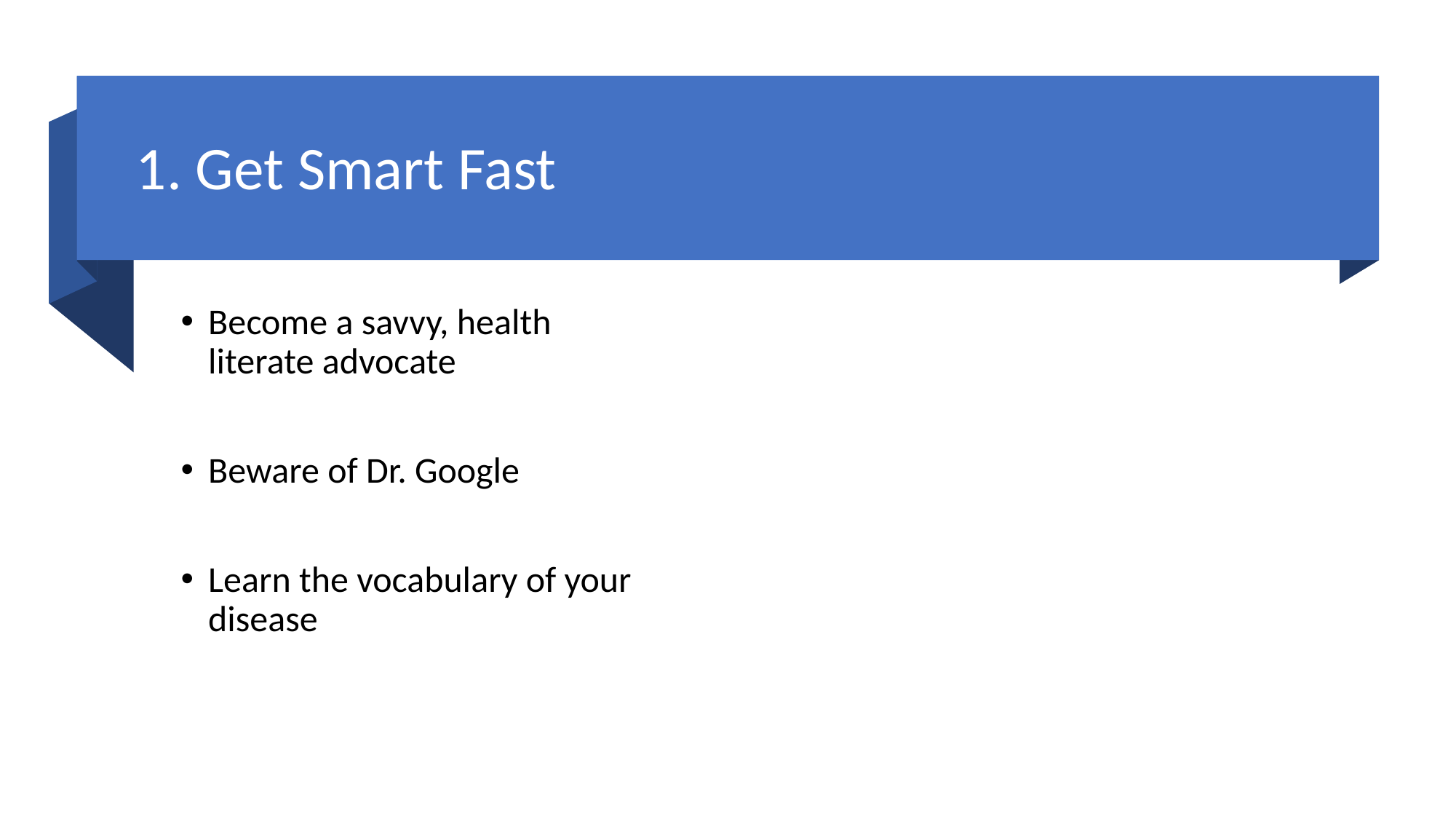

# 1. Get Smart Fast
Become a savvy, health literate advocate

Beware of Dr. Google

Learn the vocabulary of your disease